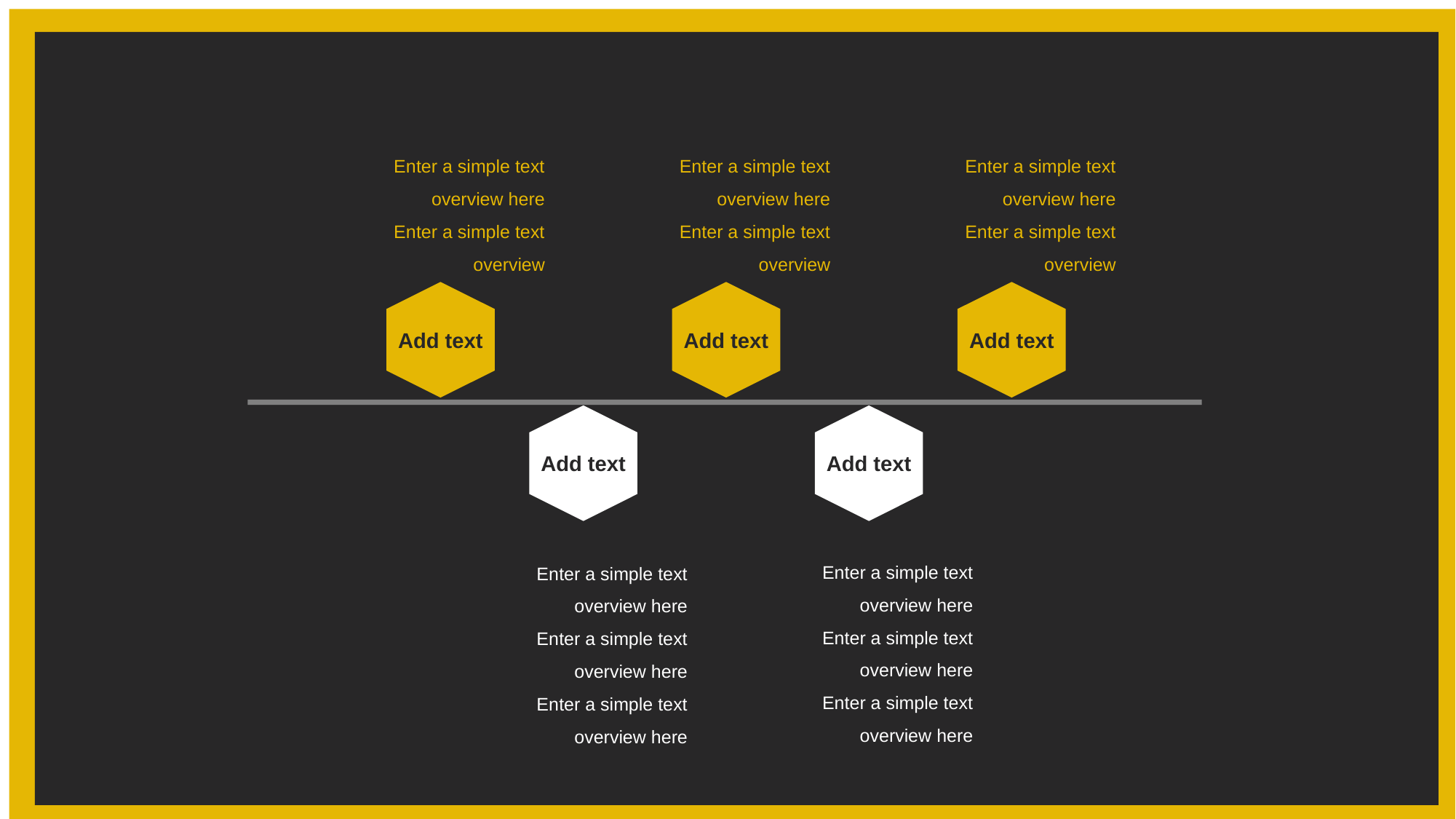

Enter a simple text overview here
Enter a simple text overview
Enter a simple text overview here
Enter a simple text overview
Enter a simple text overview here
Enter a simple text overview
Add text
Add text
Add text

Add text
Add text
Enter a simple text overview here
Enter a simple text overview here
Enter a simple text overview here
Enter a simple text overview here
Enter a simple text overview here
Enter a simple text overview here